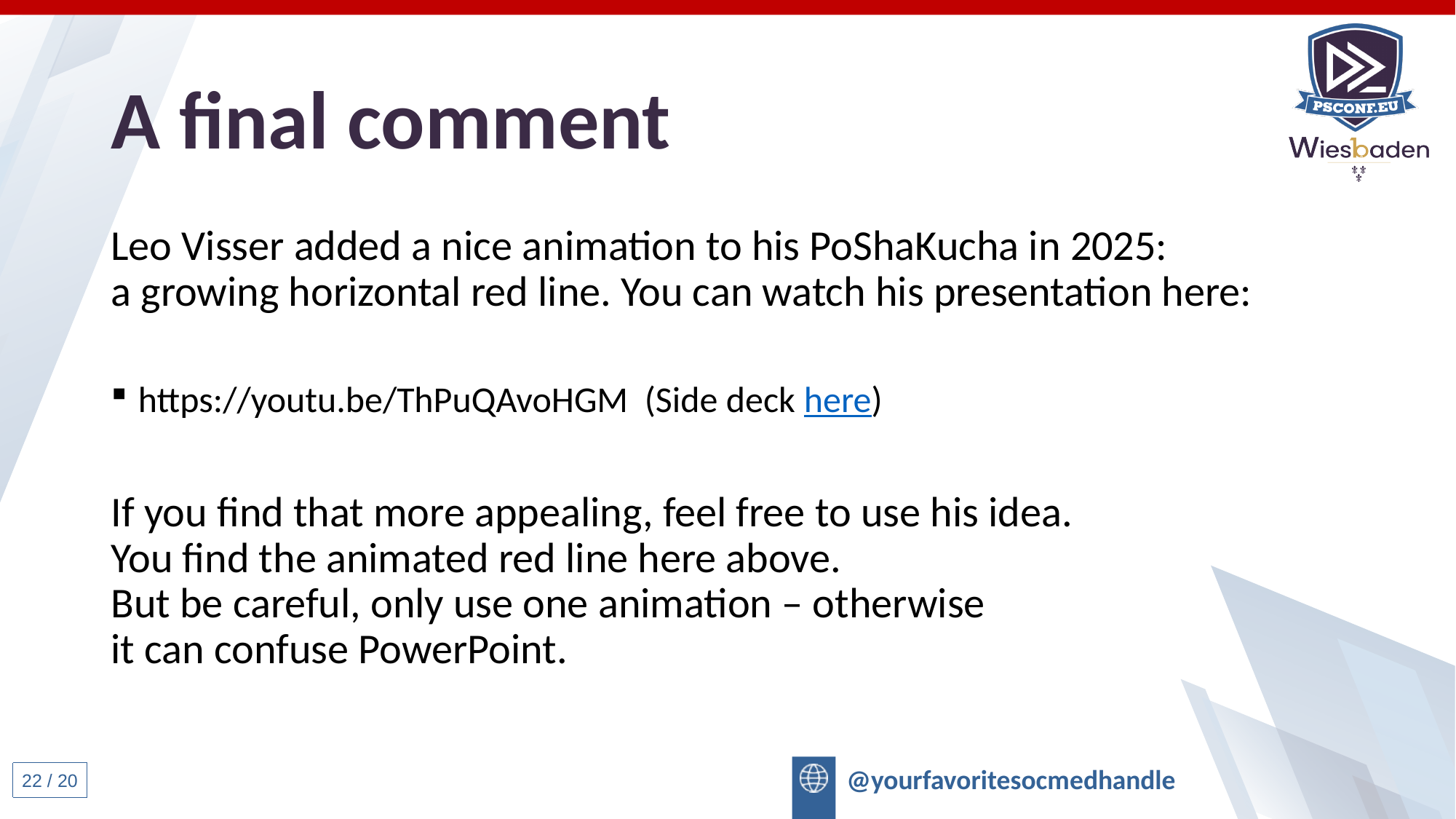

# A final comment
Leo Visser added a nice animation to his PoShaKucha in 2025:
a growing horizontal red line. You can watch his presentation here:
https://youtu.be/ThPuQAvoHGM  (Side deck here)

If you find that more appealing, feel free to use his idea.
You find the animated red line here above.
But be careful, only use one animation – otherwise
it can confuse PowerPoint.
22 / 20